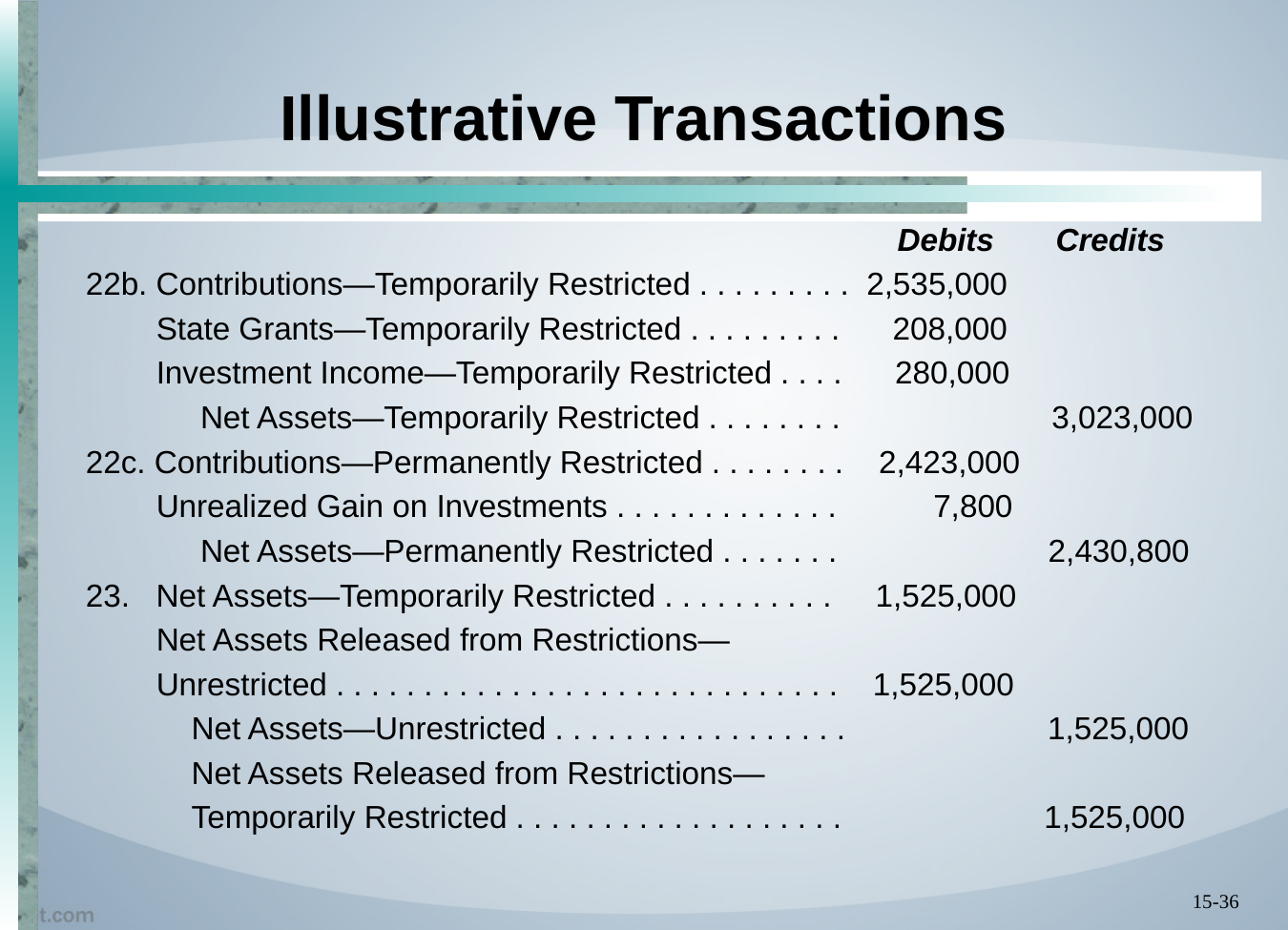

# Illustrative Transactions
                                                                                            Debits       Credits
22b. Contributions—Temporarily Restricted . . . . . . . . .  2,535,000
        State Grants—Temporarily Restricted . . . . . . . . .      208,000
        Investment Income—Temporarily Restricted . . . .      280,000
             Net Assets—Temporarily Restricted . . . . . . . .                        3,023,000
22c. Contributions—Permanently Restricted . . . . . . . .    2,423,000
        Unrealized Gain on Investments . . . . . . . . . . . . .           7,800
             Net Assets—Permanently Restricted . . . . . . .                        2,430,800
23.   Net Assets—Temporarily Restricted . . . . . . . . . .     1,525,000
        Net Assets Released from Restrictions—
        Unrestricted . . . . . . . . . . . . . . . . . . . . . . . . . . . . .    1,525,000
            Net Assets—Unrestricted . . . . . . . . . . . . . . . . .                       1,525,000
            Net Assets Released from Restrictions—
            Temporarily Restricted . . . . . . . . . . . . . . . . . . .                       1,525,000